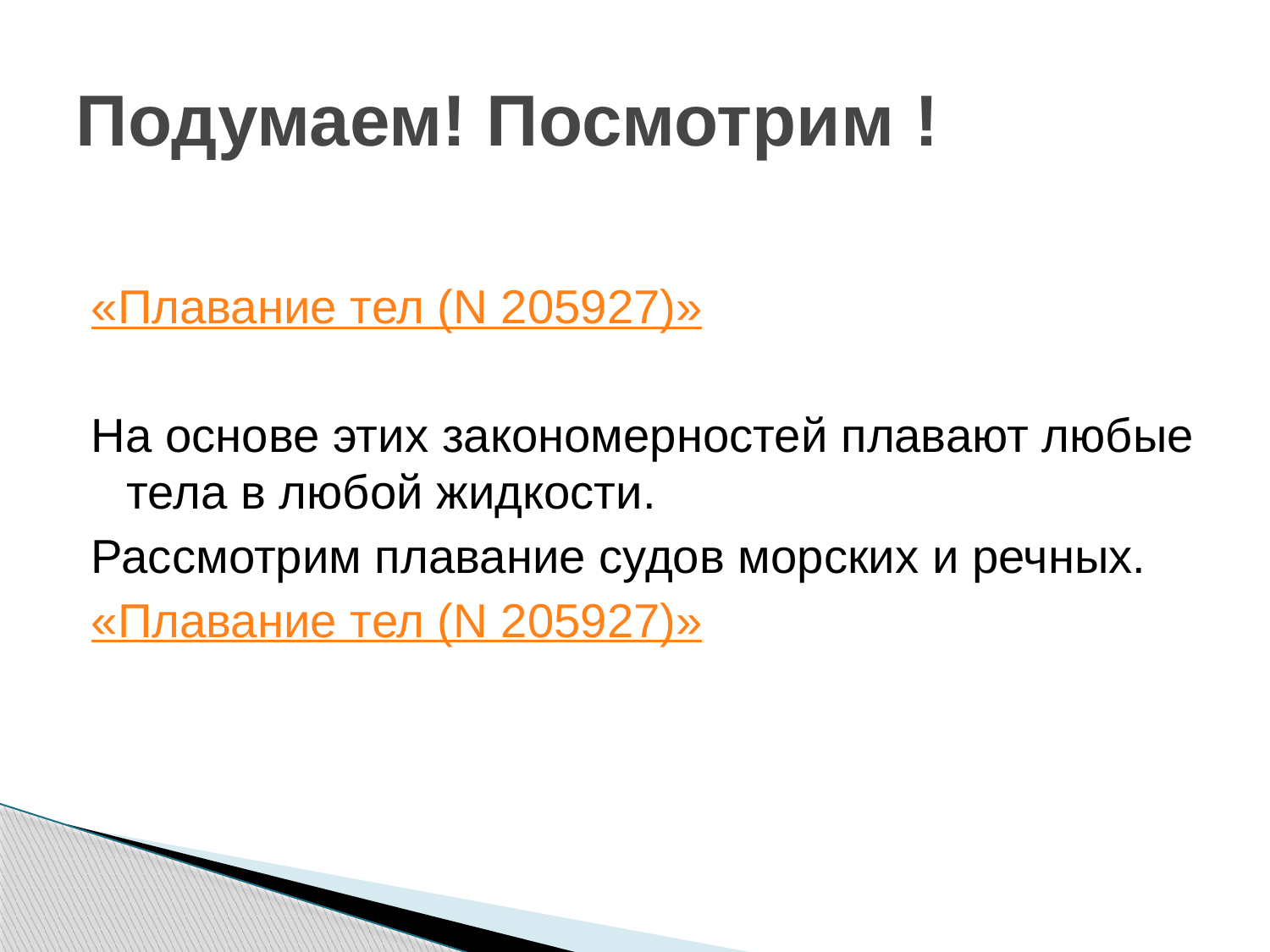

# Подумаем! Посмотрим !

«Плавание тел (N 205927)»

На основе этих закономерностей плавают любые тела в любой жидкости.
Рассмотрим плавание судов морских и речных.
«Плавание тел (N 205927)»